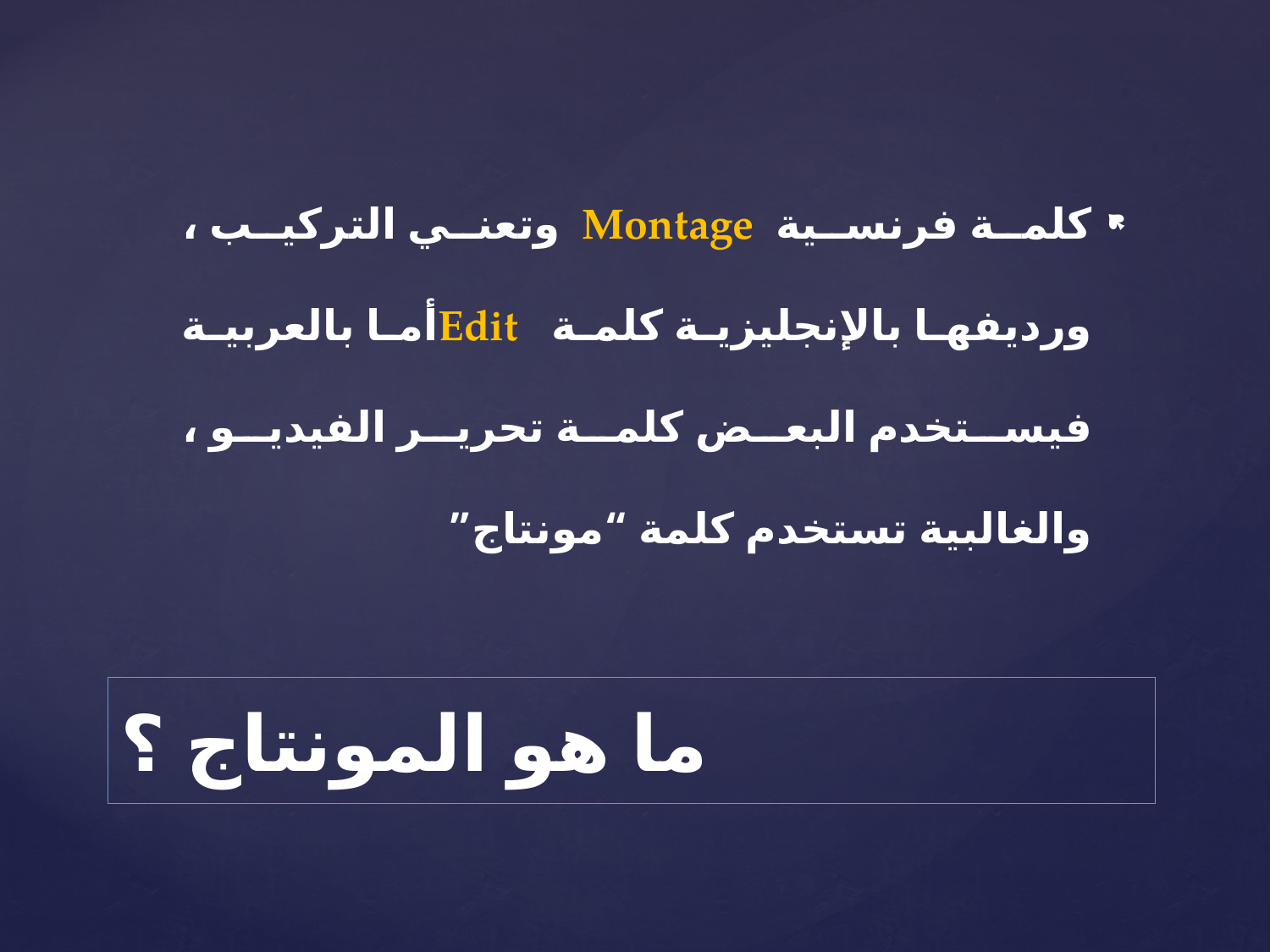

كلمة فرنسية  Montage  وتعني التركيب ، ورديفها بالإنجليزية كلمة   Editأما بالعربية فيستخدم البعض كلمة تحرير الفيديو ، والغالبية تستخدم كلمة “مونتاج”
# ما هو المونتاج ؟